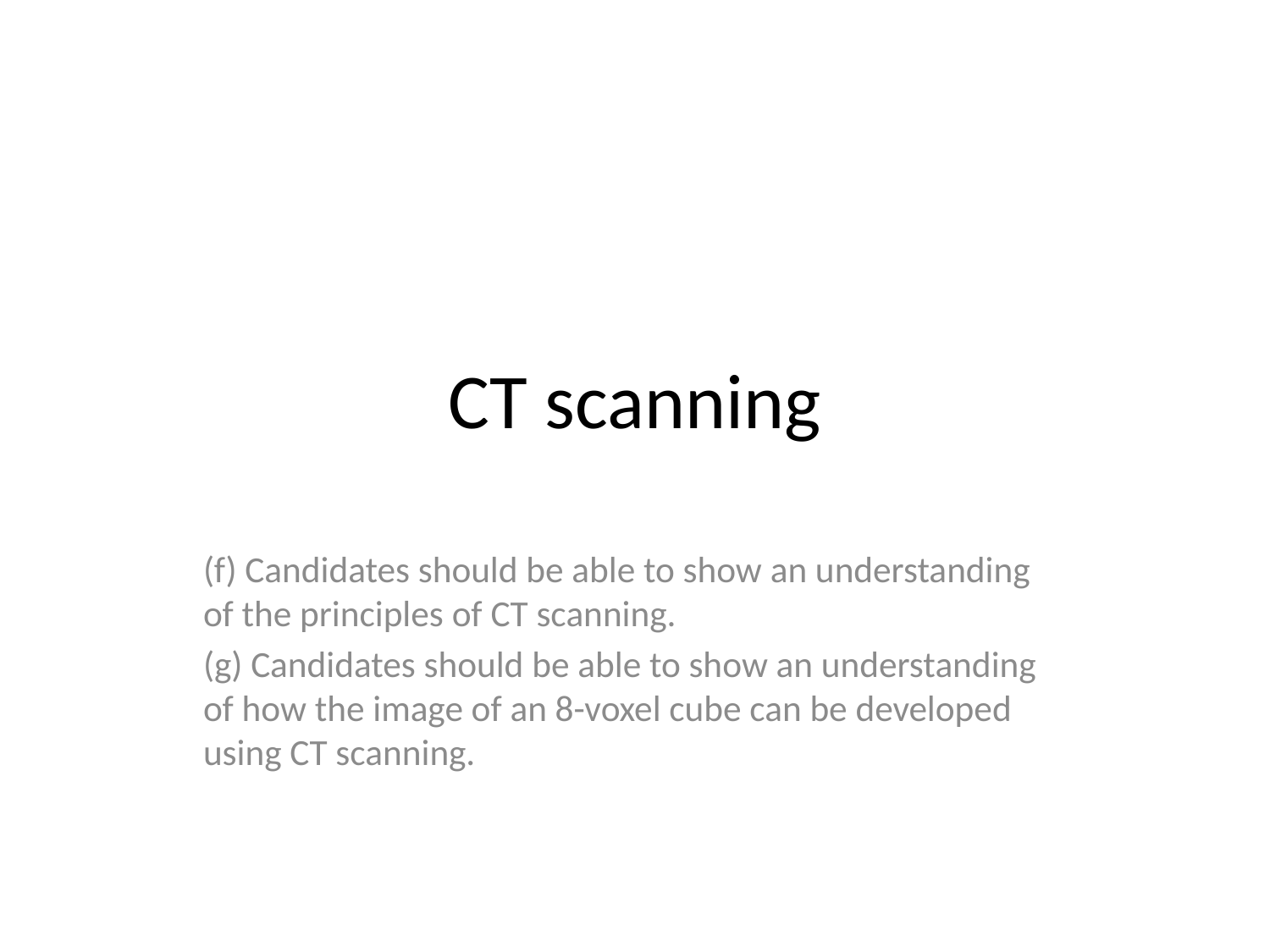

# CT scanning
(f) Candidates should be able to show an understanding of the principles of CT scanning.
(g) Candidates should be able to show an understanding of how the image of an 8-voxel cube can be developed using CT scanning.